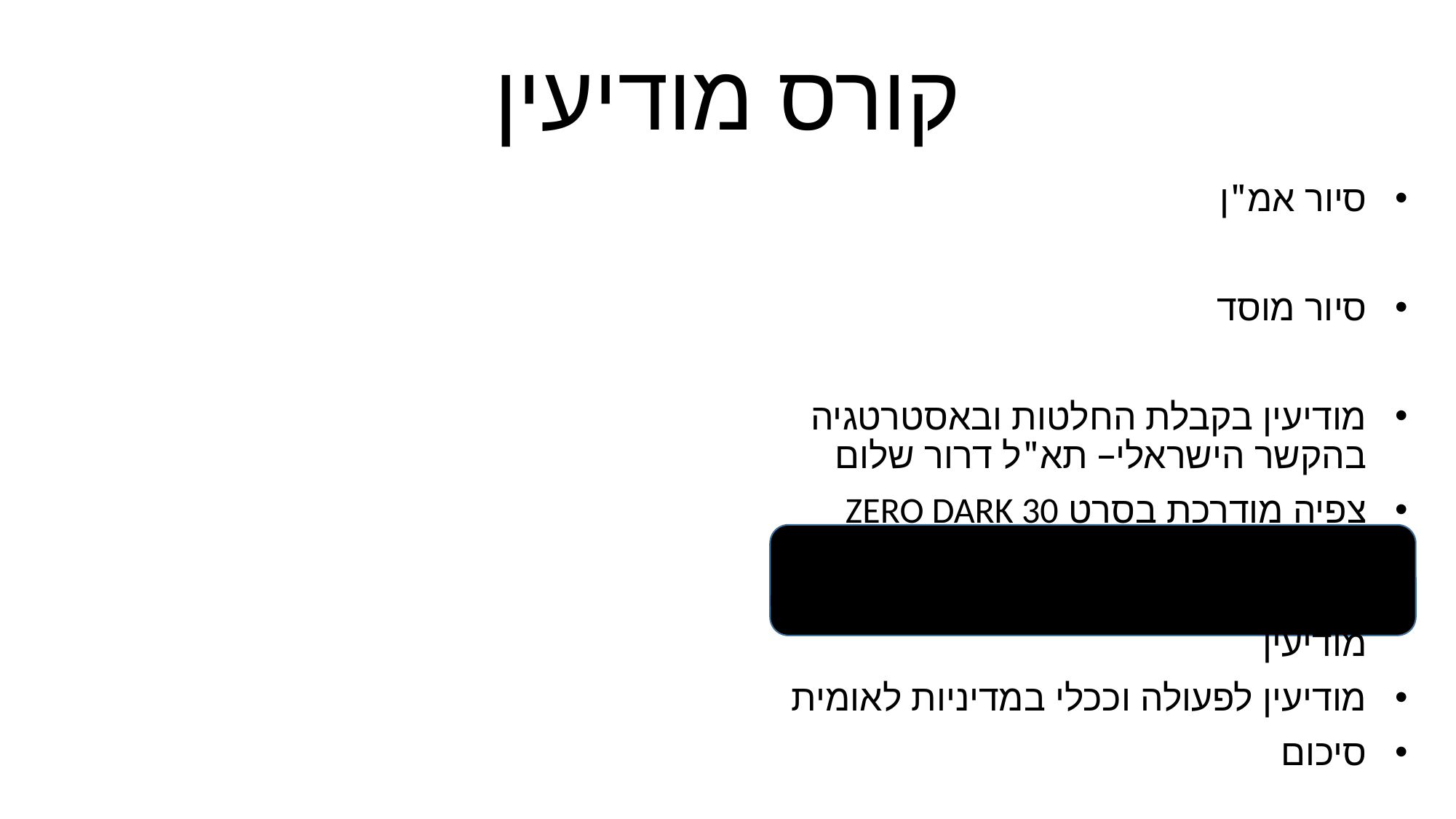

# קורס מודיעין
סיור אמ"ן

סיור מוסד

מודיעין בקבלת החלטות ובאסטרטגיה בהקשר הישראלי– תא"ל דרור שלום
צפיה מודרכת בסרט ZERO DARK 30
אתגרי המודיעין כיום, רלוונטיות המודיעין ומענים אפשריים –מנכ"ל המשרד לענייני מודיעין
מודיעין לפעולה וככלי במדיניות לאומית
סיכום

מה זה מודיעין?  מודיעין ובטחון לאומי ואסטרטגיה

ההערכה המודיעינית ֹ +הדגמה

סיור שב"כ

כשלונות מודיעיניים או "למה המודיעין תמיד טועה/נכשל?"

יחסי מודיעין-קבלת החלטות